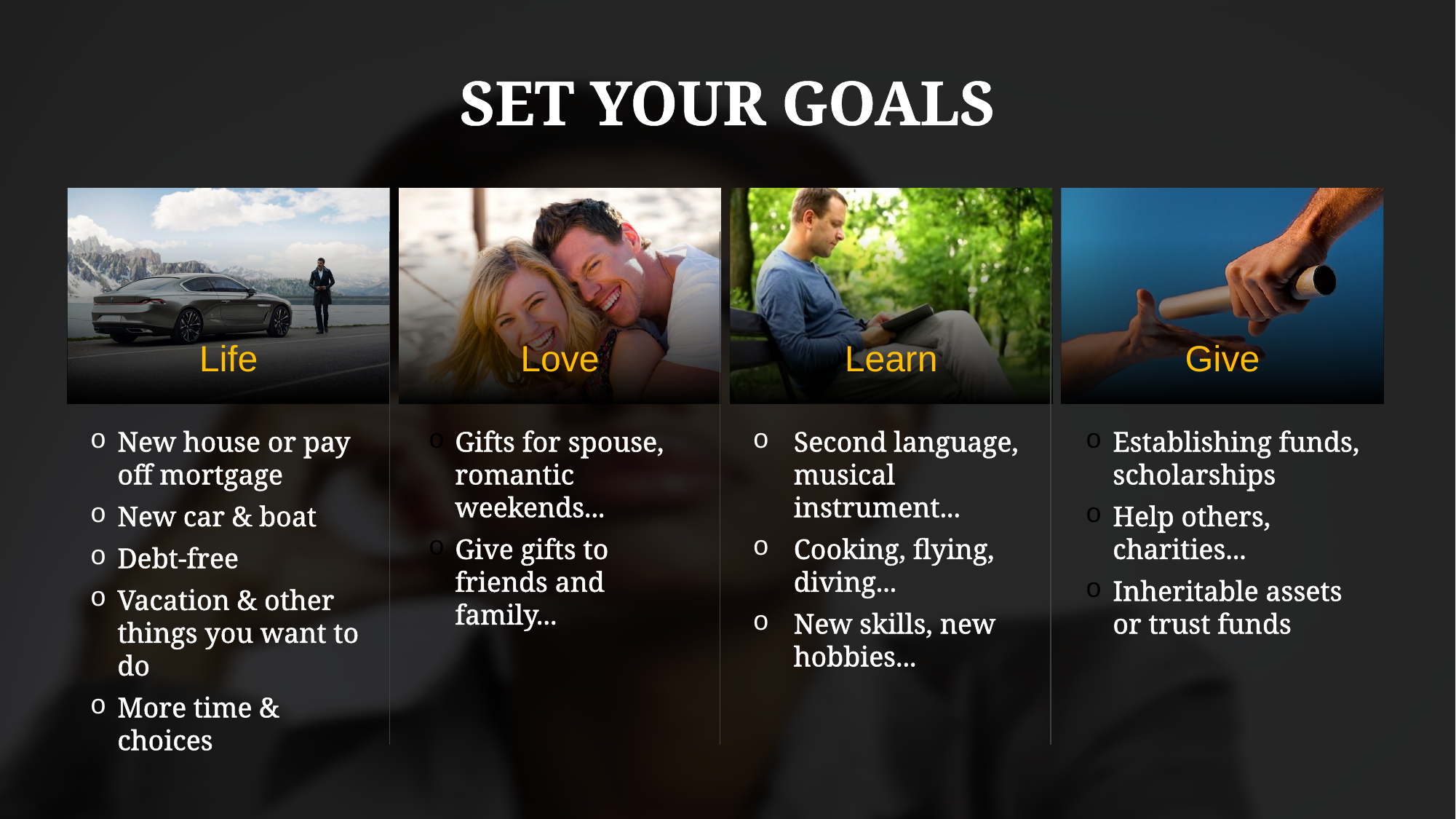

set your goals

Life

Love

Learn

Give
New house or pay off mortgage
New car & boat
Debt-free
Vacation & other things you want to do
More time & choices
Gifts for spouse, romantic weekends...
Give gifts to friends and family...
Second language, musical instrument...
Cooking, flying, diving...
New skills, new hobbies...
Establishing funds, scholarships
Help others, charities...
Inheritable assets or trust funds